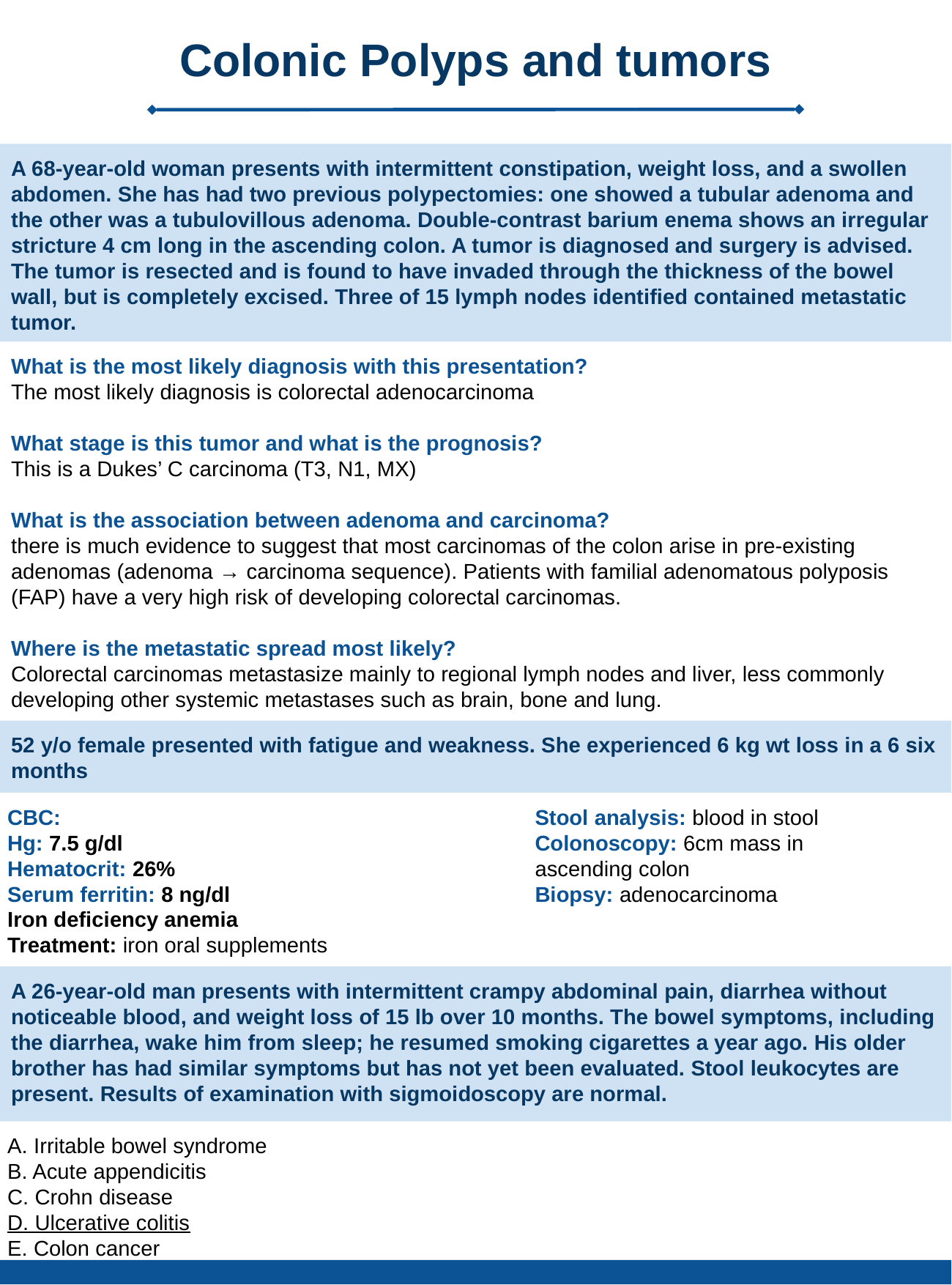

Colonic Polyps and tumors
A 68-year-old woman presents with intermittent constipation, weight loss, and a swollen abdomen. She has had two previous polypectomies: one showed a tubular adenoma and the other was a tubulovillous adenoma. Double-contrast barium enema shows an irregular stricture 4 cm long in the ascending colon. A tumor is diagnosed and surgery is advised. The tumor is resected and is found to have invaded through the thickness of the bowel wall, but is completely excised. Three of 15 lymph nodes identified contained metastatic tumor.
What is the most likely diagnosis with this presentation?
The most likely diagnosis is colorectal adenocarcinoma

What stage is this tumor and what is the prognosis?
This is a Dukes’ C carcinoma (T3, N1, MX)

What is the association between adenoma and carcinoma?
there is much evidence to suggest that most carcinomas of the colon arise in pre-existing adenomas (adenoma → carcinoma sequence). Patients with familial adenomatous polyposis (FAP) have a very high risk of developing colorectal carcinomas.

Where is the metastatic spread most likely?
Colorectal carcinomas metastasize mainly to regional lymph nodes and liver, less commonly developing other systemic metastases such as brain, bone and lung.

52 y/o female presented with fatigue and weakness. She experienced 6 kg wt loss in a 6 six months

CBC:
Hg: 7.5 g/dl
Hematocrit: 26%
Serum ferritin: 8 ng/dl
Iron deficiency anemia
Treatment: iron oral supplements

Stool analysis: blood in stool
Colonoscopy: 6cm mass in ascending colon
Biopsy: adenocarcinoma
A 26-year-old man presents with intermittent crampy abdominal pain, diarrhea without noticeable blood, and weight loss of 15 lb over 10 months. The bowel symptoms, including the diarrhea, wake him from sleep; he resumed smoking cigarettes a year ago. His older brother has had similar symptoms but has not yet been evaluated. Stool leukocytes are present. Results of examination with sigmoidoscopy are normal.

A. Irritable bowel syndrome
B. Acute appendicitis
C. Crohn disease
D. Ulcerative colitis
E. Colon cancer